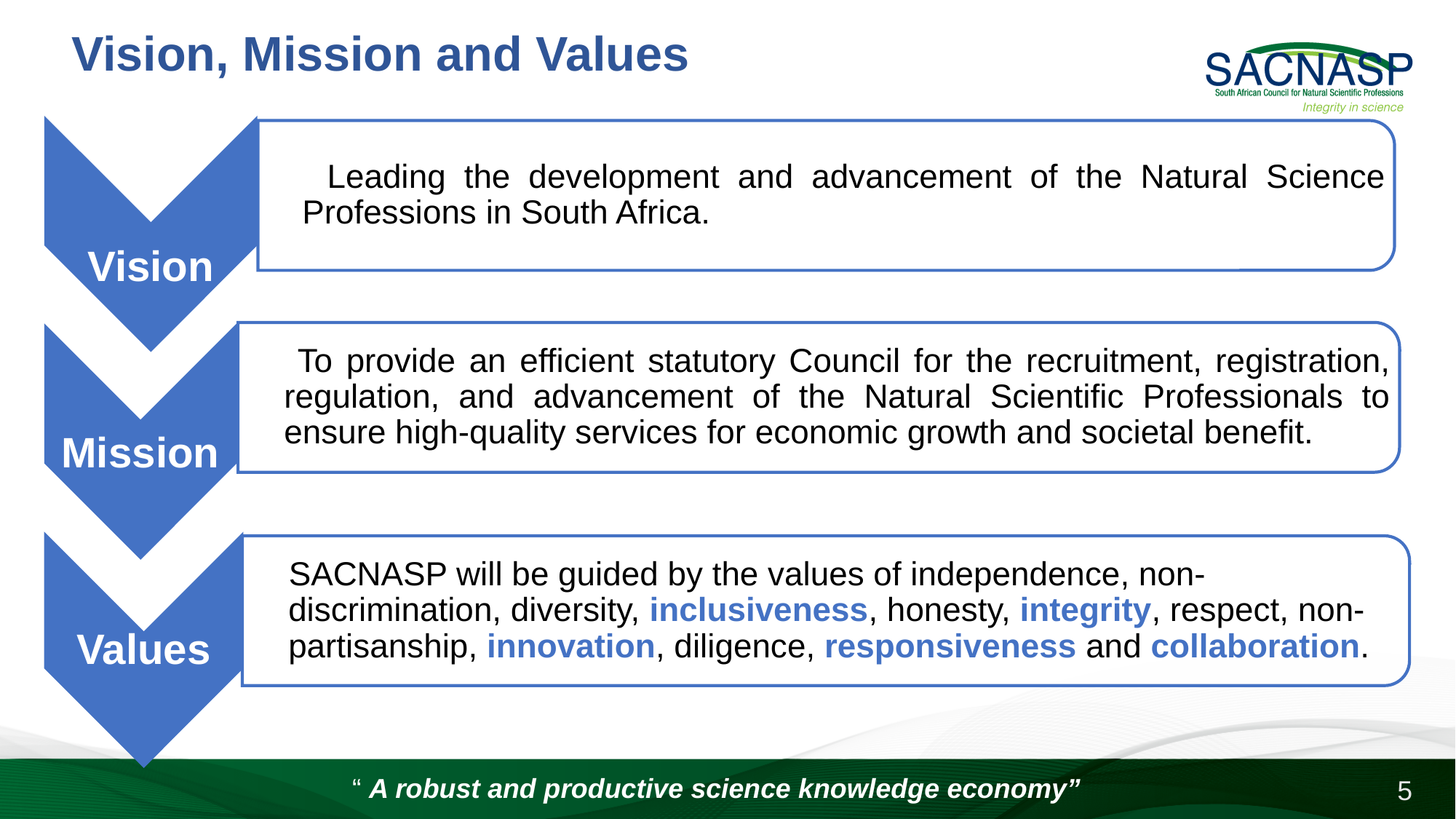

# Vision, Mission and Values

Vision
   Leading the development and advancement of the Natural Science Professions in South Africa.

Mission
   To provide an efficient statutory Council for the recruitment, registration, regulation, and advancement of the Natural Scientific Professionals to ensure high-quality services for economic growth and societal benefit.
Values
   SACNASP will be guided by the values of independence, non- discrimination, diversity, inclusiveness, honesty, integrity, respect, non-partisanship, innovation, diligence, responsiveness and collaboration.
“ A robust and productive science knowledge economy”
5